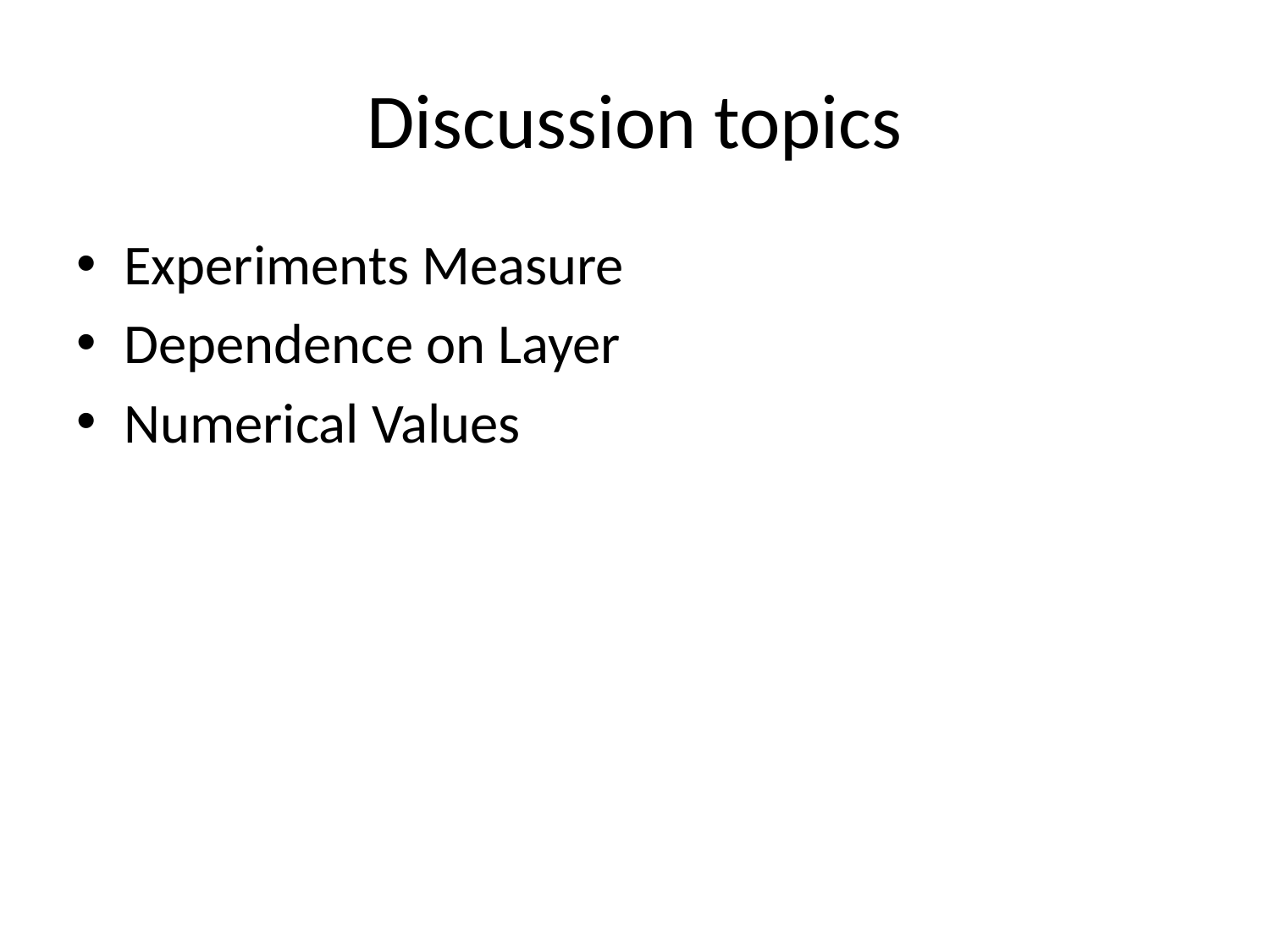

# Discussion topics
Experiments Measure
Dependence on Layer
Numerical Values